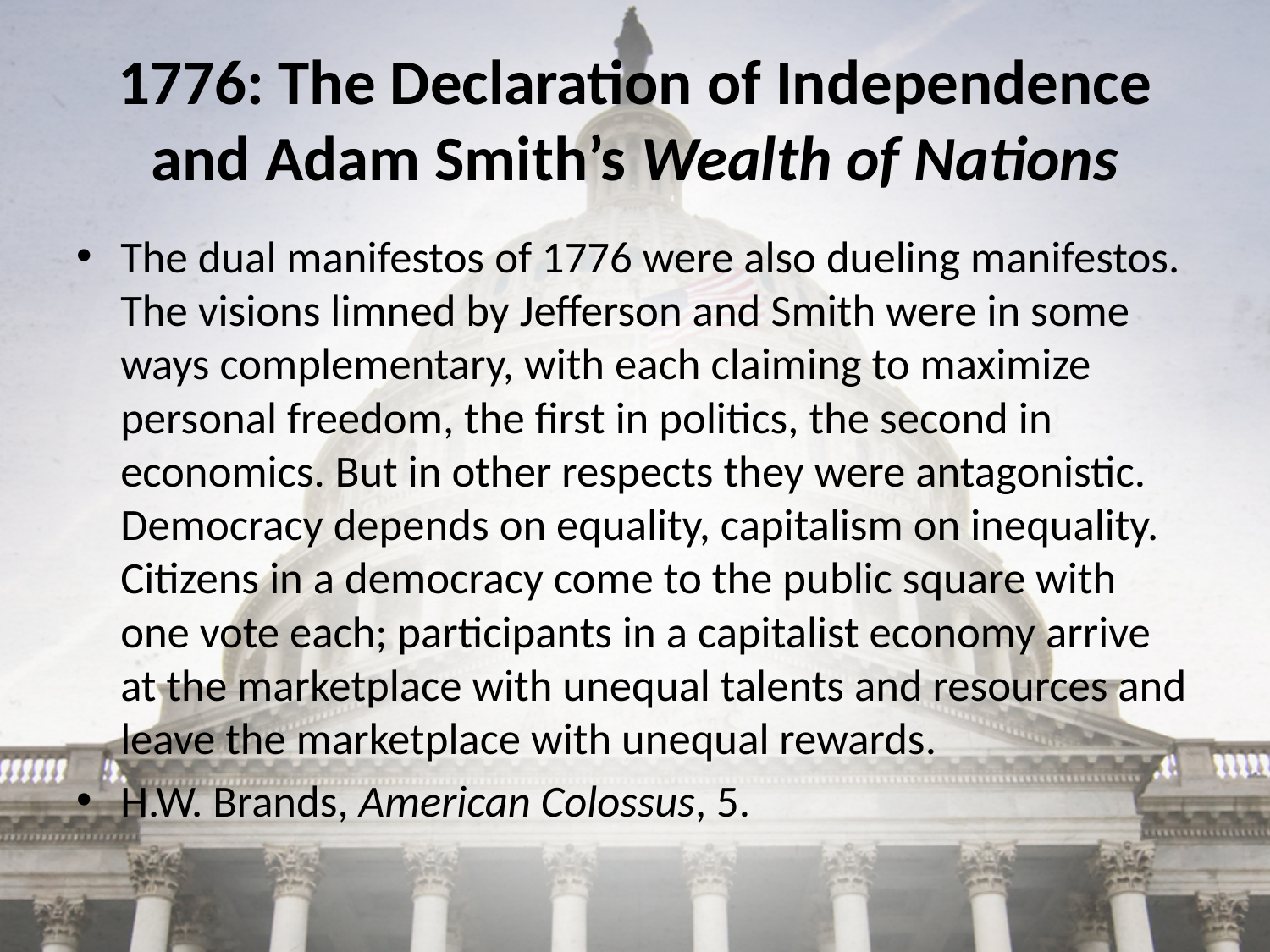

# 1776: The Declaration of Independence and Adam Smith’s Wealth of Nations
The dual manifestos of 1776 were also dueling manifestos. The visions limned by Jefferson and Smith were in some ways complementary, with each claiming to maximize personal freedom, the first in politics, the second in economics. But in other respects they were antagonistic. Democracy depends on equality, capitalism on inequality. Citizens in a democracy come to the public square with one vote each; participants in a capitalist economy arrive at the marketplace with unequal talents and resources and leave the marketplace with unequal rewards.
H.W. Brands, American Colossus, 5.